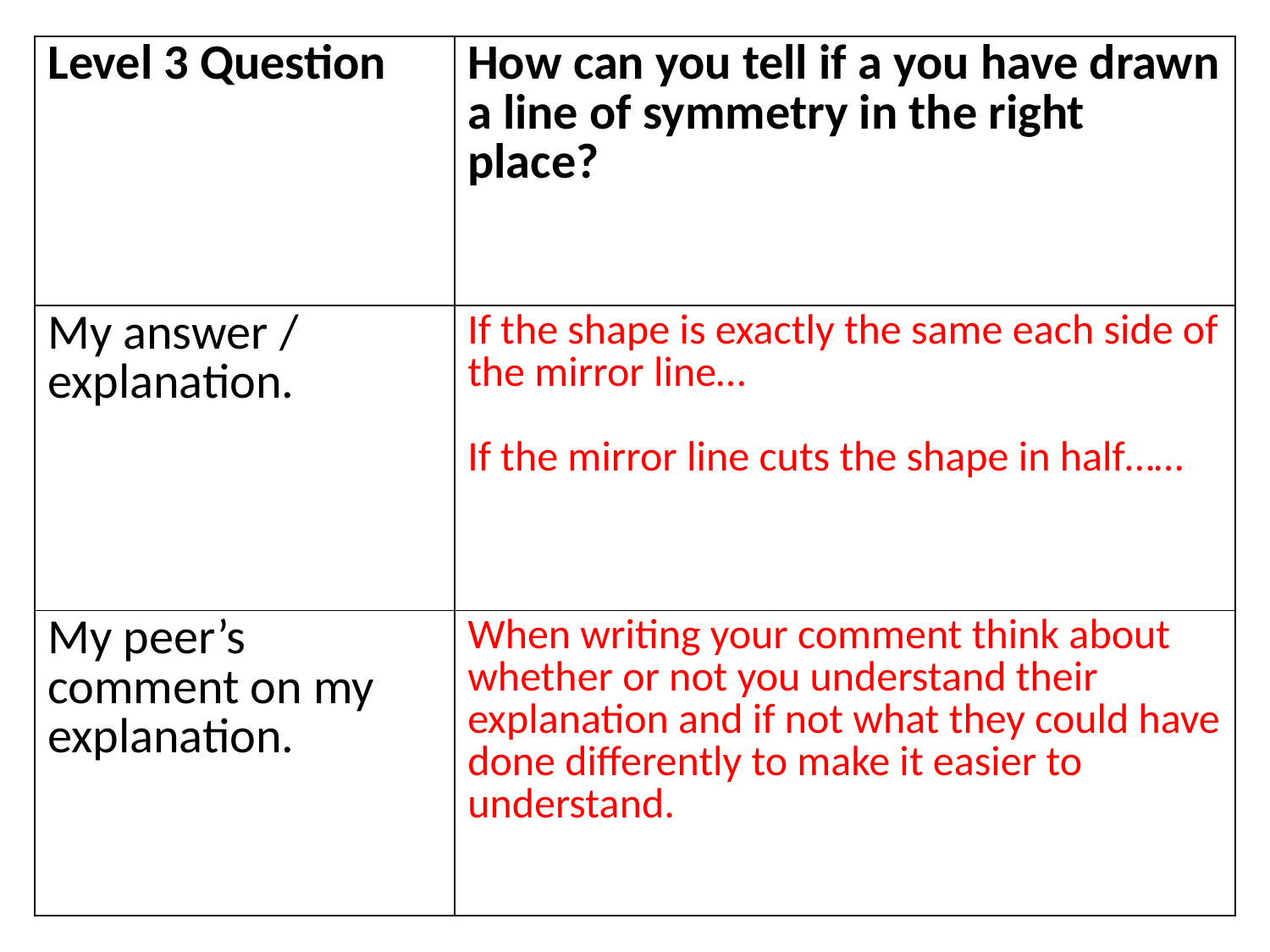

| Level 3 Question | How can you tell if a you have drawn a line of symmetry in the right place? |
| --- | --- |
| My answer / explanation. | If the shape is exactly the same each side of the mirror line… If the mirror line cuts the shape in half…… |
| My peer’s comment on my explanation. | When writing your comment think about whether or not you understand their explanation and if not what they could have done differently to make it easier to understand. |